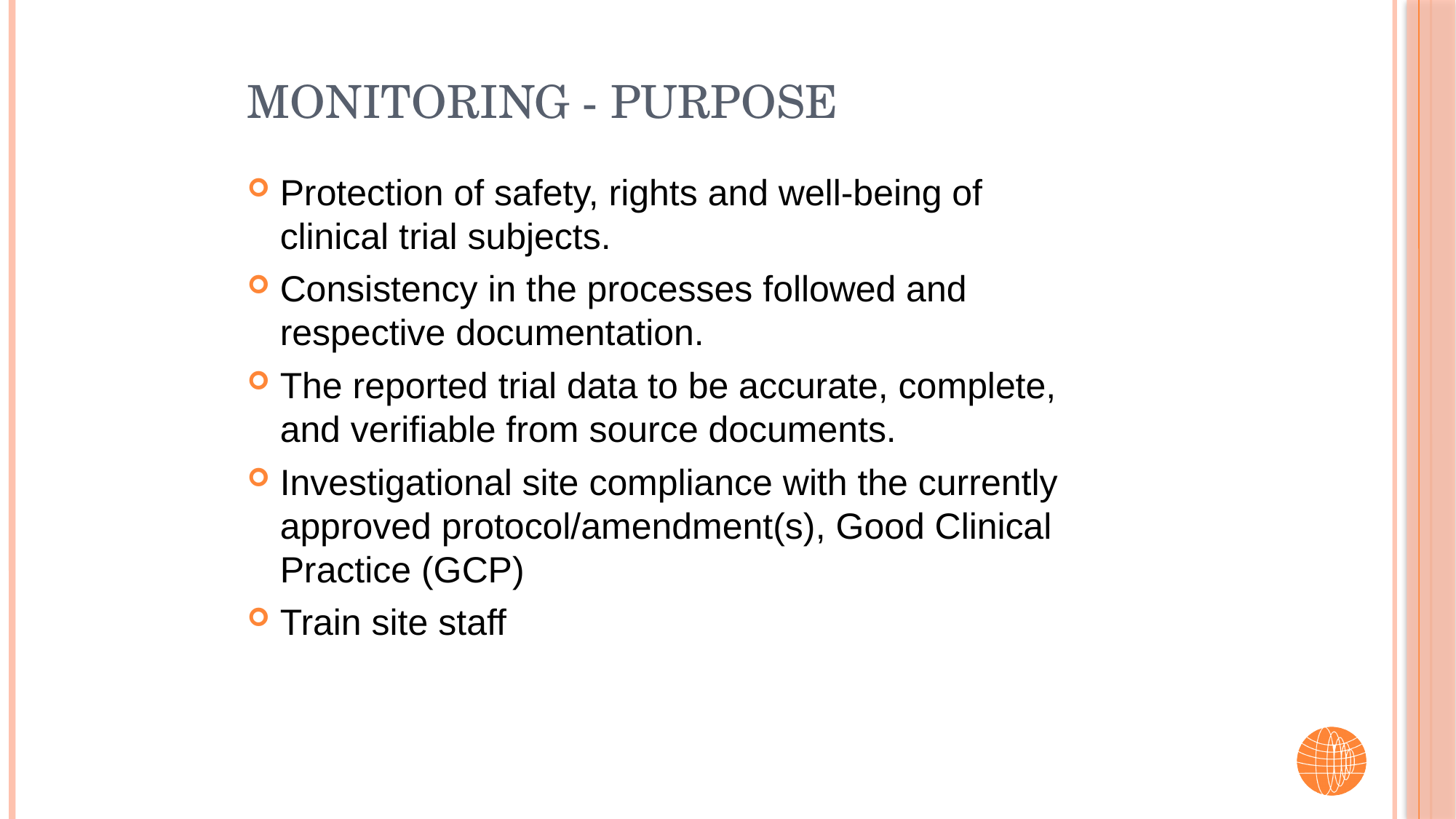

# Monitoring - Purpose
Protection of safety, rights and well-being of clinical trial subjects.
Consistency in the processes followed and respective documentation.
The reported trial data to be accurate, complete, and verifiable from source documents.
Investigational site compliance with the currently approved protocol/amendment(s), Good Clinical Practice (GCP)
Train site staff